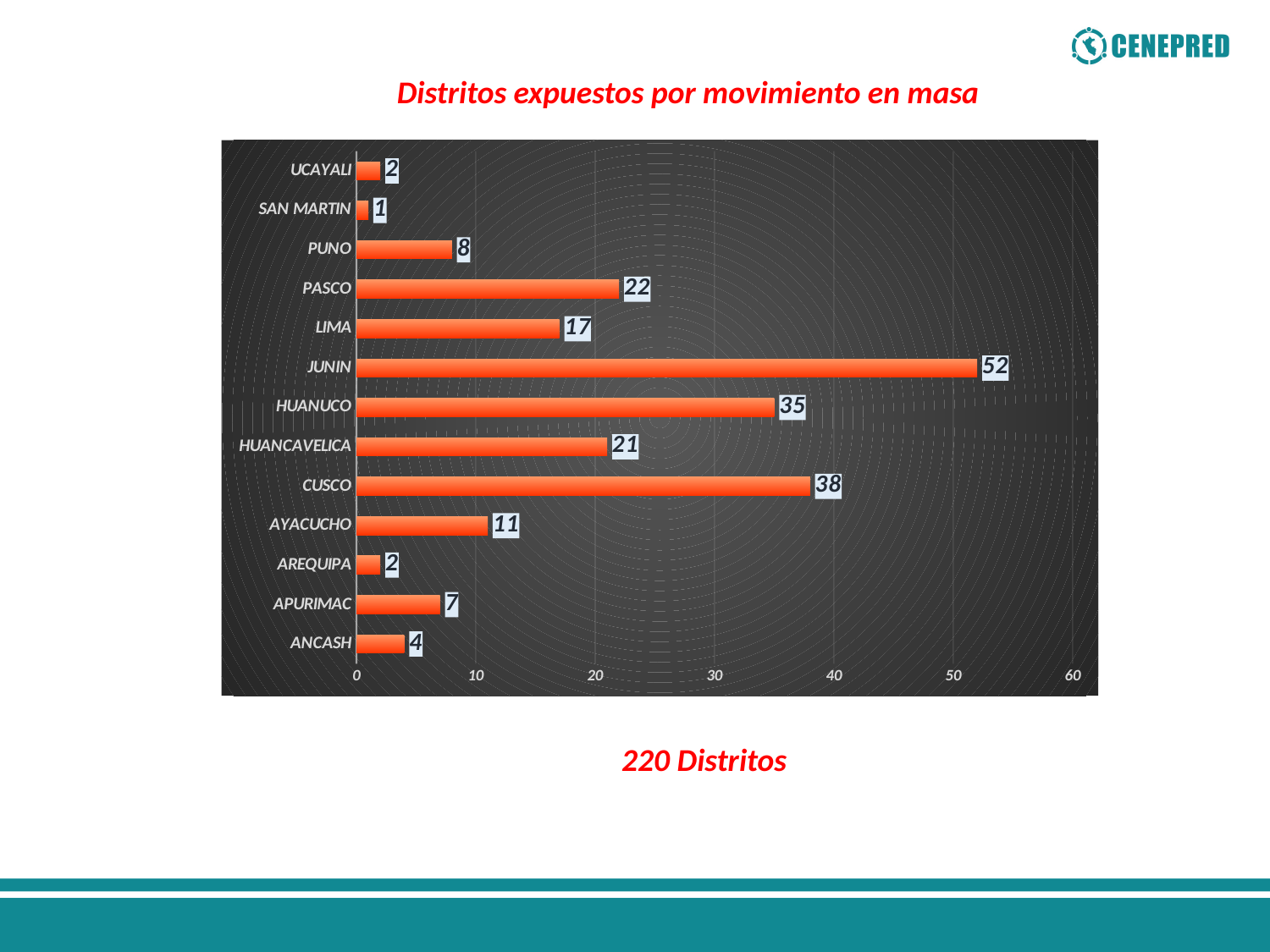

Distritos expuestos por movimiento en masa

### Chart

| Category |  |
|---|---|
| ANCASH | 4.0 |
| APURIMAC | 7.0 |
| AREQUIPA | 2.0 |
| AYACUCHO | 11.0 |
| CUSCO | 38.0 |
| HUANCAVELICA | 21.0 |
| HUANUCO | 35.0 |
| JUNIN | 52.0 |
| LIMA | 17.0 |
| PASCO | 22.0 |
| PUNO | 8.0 |
| SAN MARTIN | 1.0 |
| UCAYALI | 2.0 |
220 Distritos